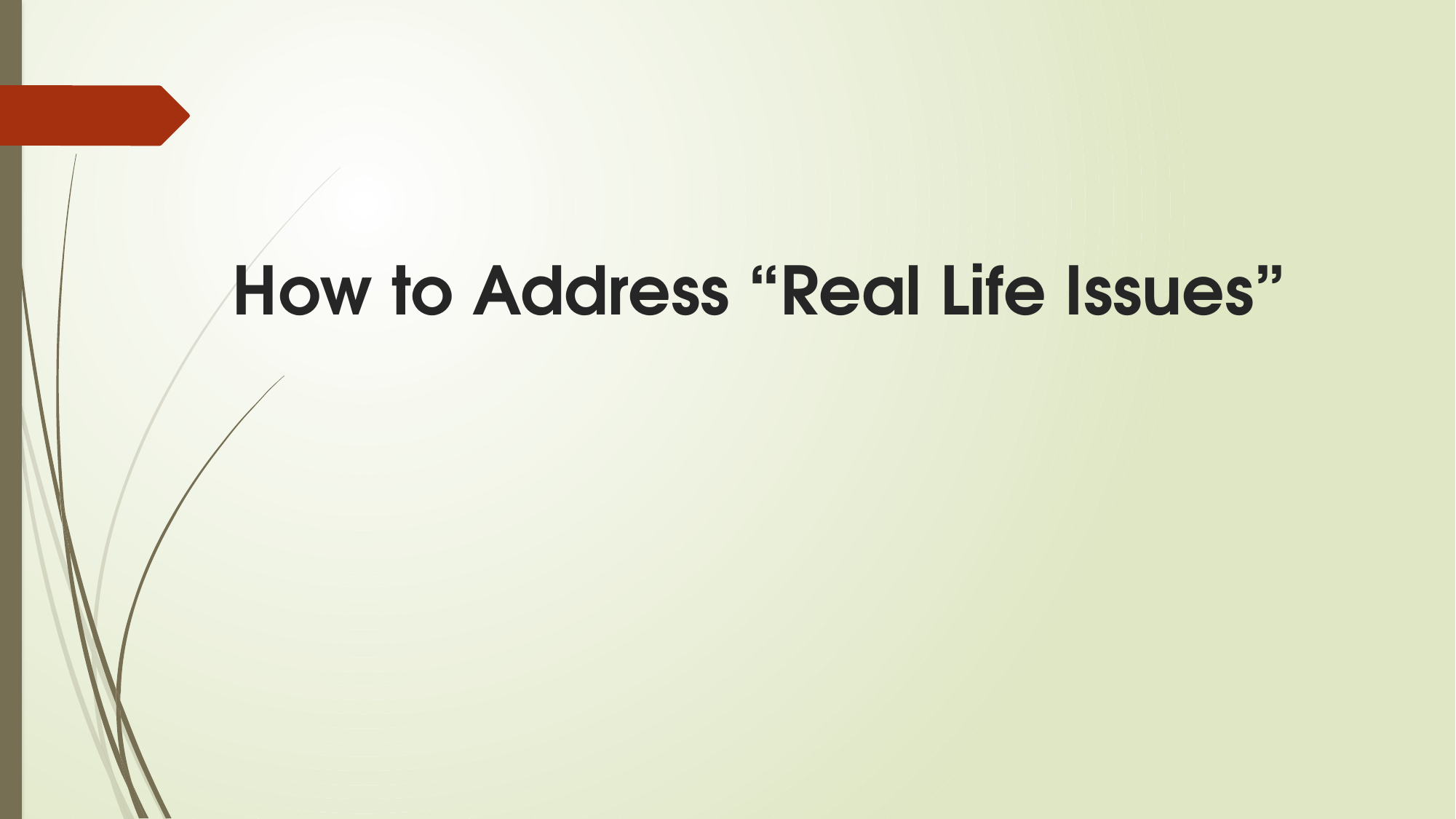

# How to Address “Real Life Issues”